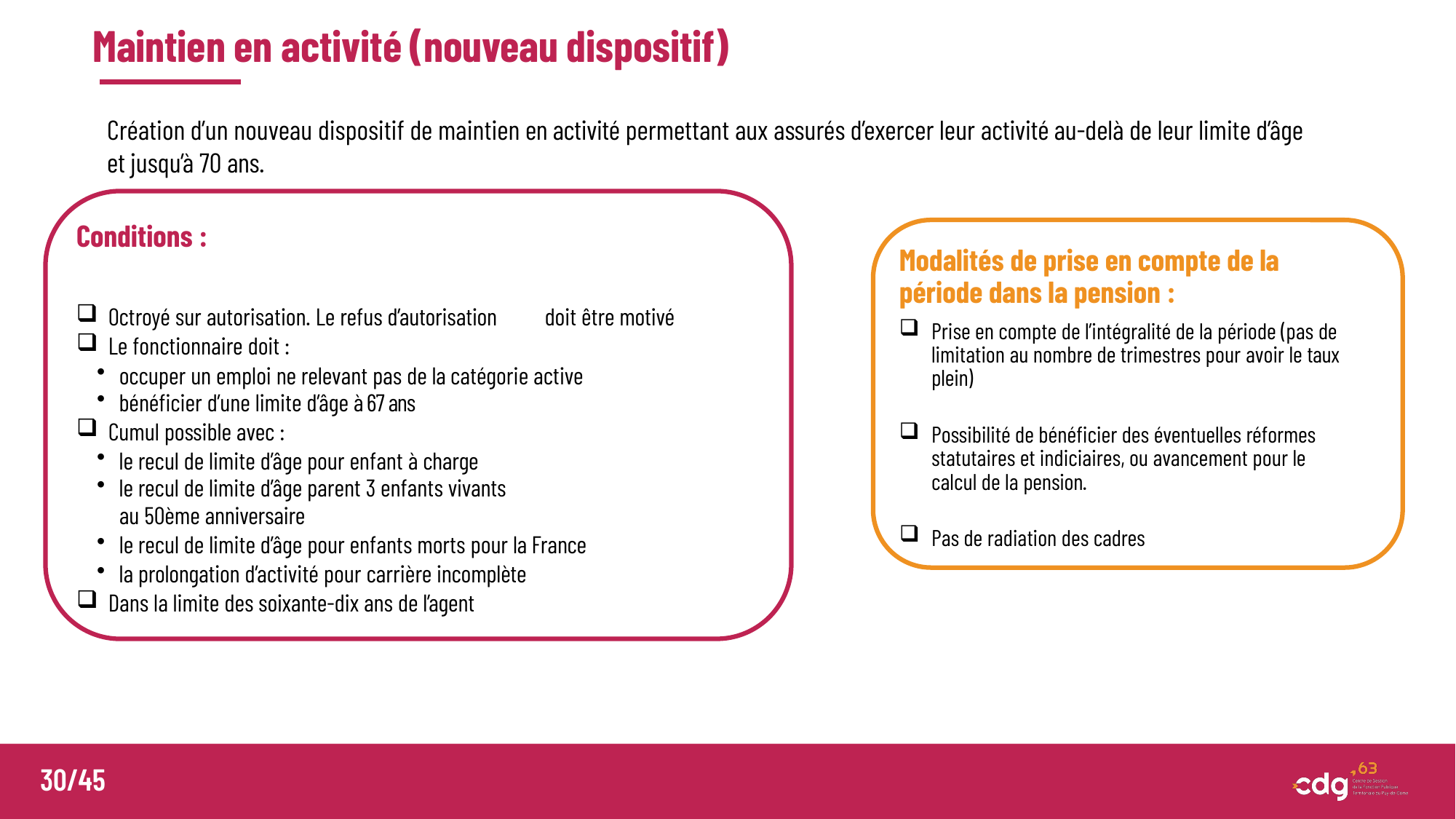

Maintien en activité (nouveau dispositif)
Création d’un nouveau dispositif de maintien en activité permettant aux assurés d’exercer leur activité au-delà de leur limite d’âge et jusqu’à 70 ans.
Conditions :

Octroyé sur autorisation. Le refus d’autorisation 	doit être motivé
Le fonctionnaire doit :
occuper un emploi ne relevant pas de la catégorie active
bénéficier d’une limite d’âge à 67 ans
Cumul possible avec :
le recul de limite d’âge pour enfant à charge
le recul de limite d’âge parent 3 enfants vivants
au 50ème anniversaire
le recul de limite d’âge pour enfants morts pour la France
la prolongation d’activité pour carrière incomplète
Dans la limite des soixante-dix ans de l’agent
Modalités de prise en compte de la période dans la pension :
Prise en compte de l’intégralité de la période (pas de limitation au nombre de trimestres pour avoir le taux plein)

Possibilité de bénéficier des éventuelles réformes statutaires et indiciaires, ou avancement pour le calcul de la pension.

Pas de radiation des cadres
30/45